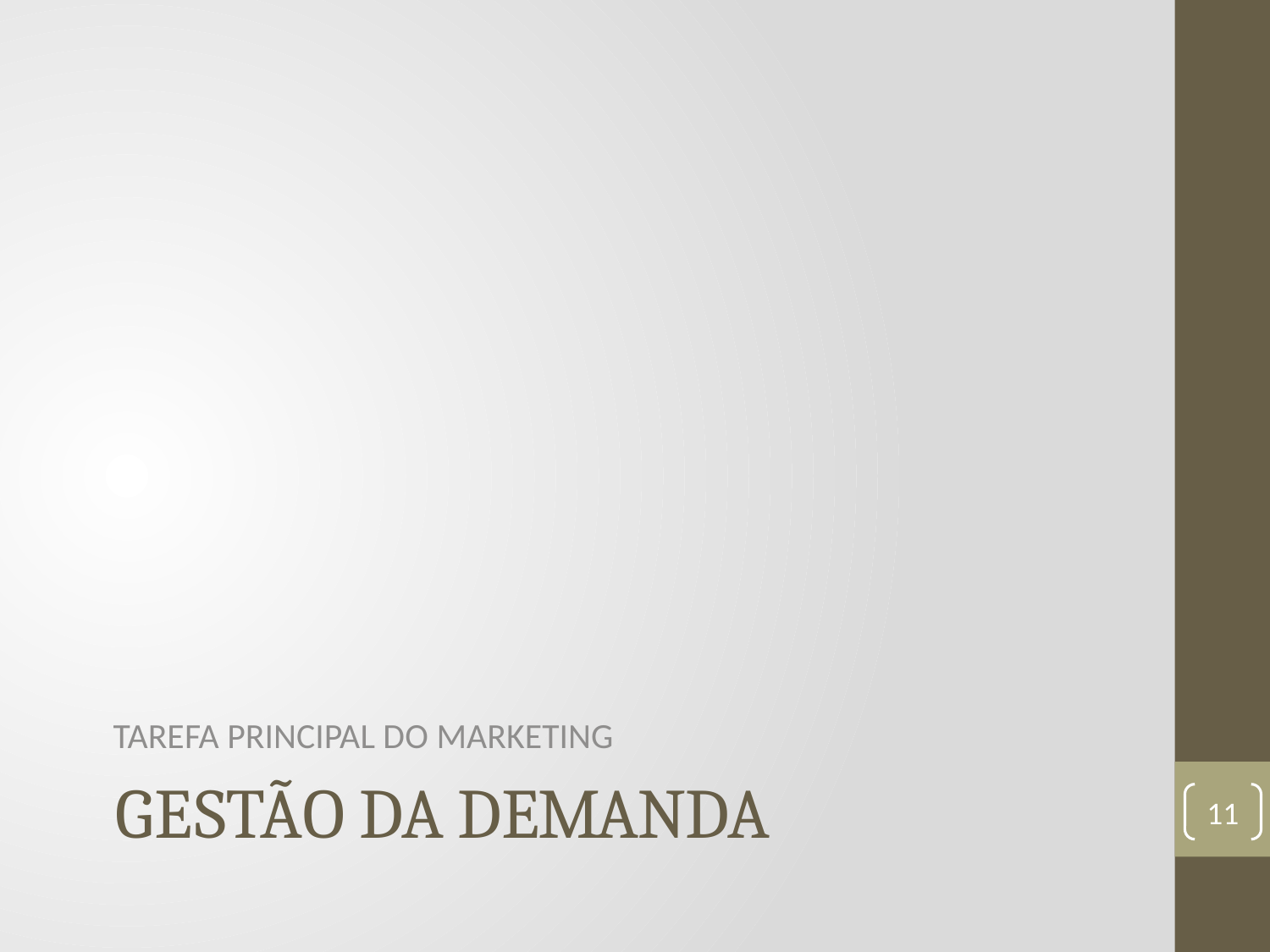

TAREFA PRINCIPAL DO MARKETING
# GESTÃO DA DEMANDA
11